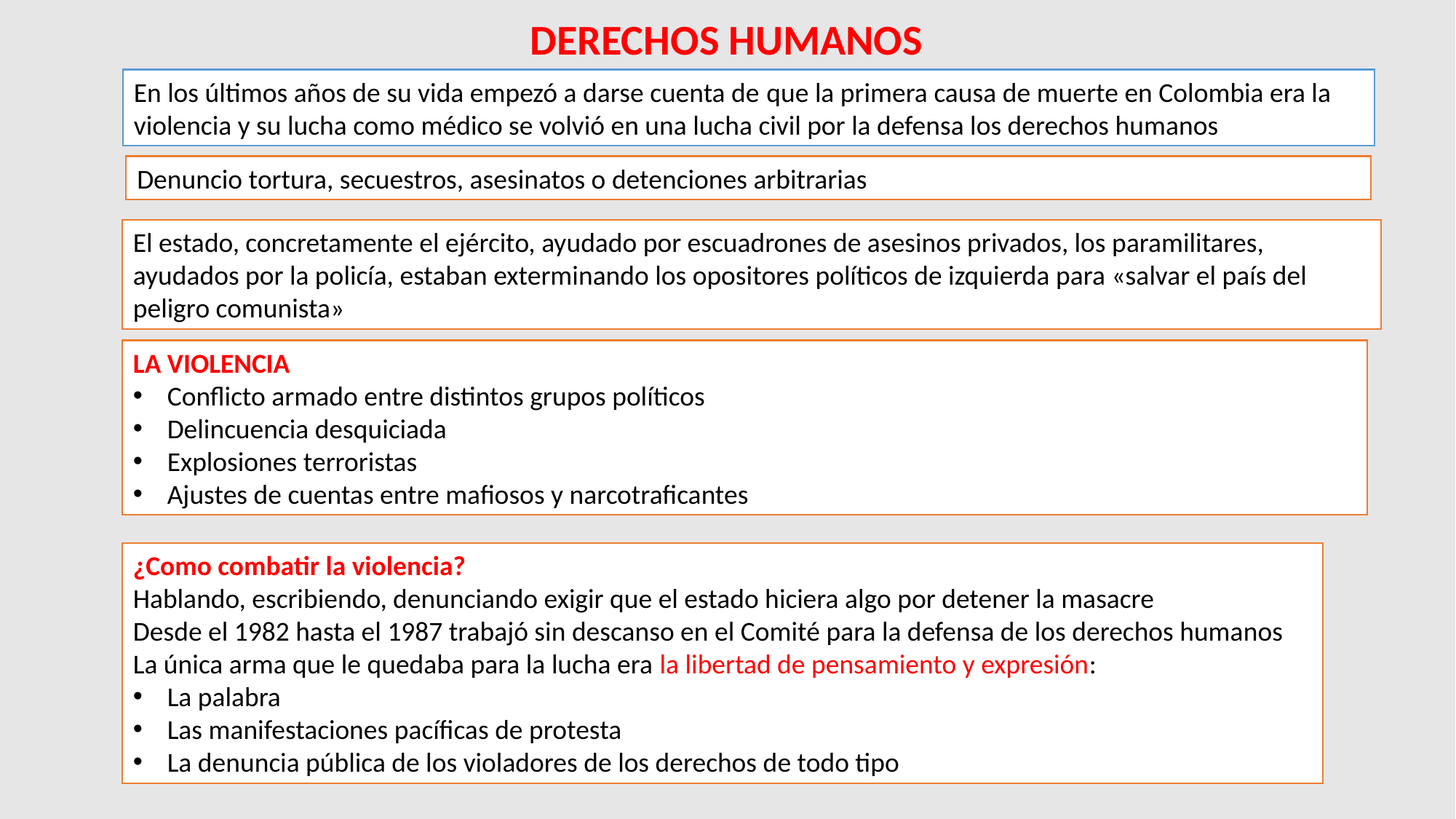

DERECHOS HUMANOS
En los últimos años de su vida empezó a darse cuenta de que la primera causa de muerte en Colombia era la violencia y su lucha como médico se volvió en una lucha civil por la defensa los derechos humanos
Denuncio tortura, secuestros, asesinatos o detenciones arbitrarias
El estado, concretamente el ejército, ayudado por escuadrones de asesinos privados, los paramilitares, ayudados por la policía, estaban exterminando los opositores políticos de izquierda para «salvar el país del peligro comunista»
LA VIOLENCIA
Conflicto armado entre distintos grupos políticos
Delincuencia desquiciada
Explosiones terroristas
Ajustes de cuentas entre mafiosos y narcotraficantes
¿Como combatir la violencia?
Hablando, escribiendo, denunciando exigir que el estado hiciera algo por detener la masacre
Desde el 1982 hasta el 1987 trabajó sin descanso en el Comité para la defensa de los derechos humanos
La única arma que le quedaba para la lucha era la libertad de pensamiento y expresión:
La palabra
Las manifestaciones pacíficas de protesta
La denuncia pública de los violadores de los derechos de todo tipo